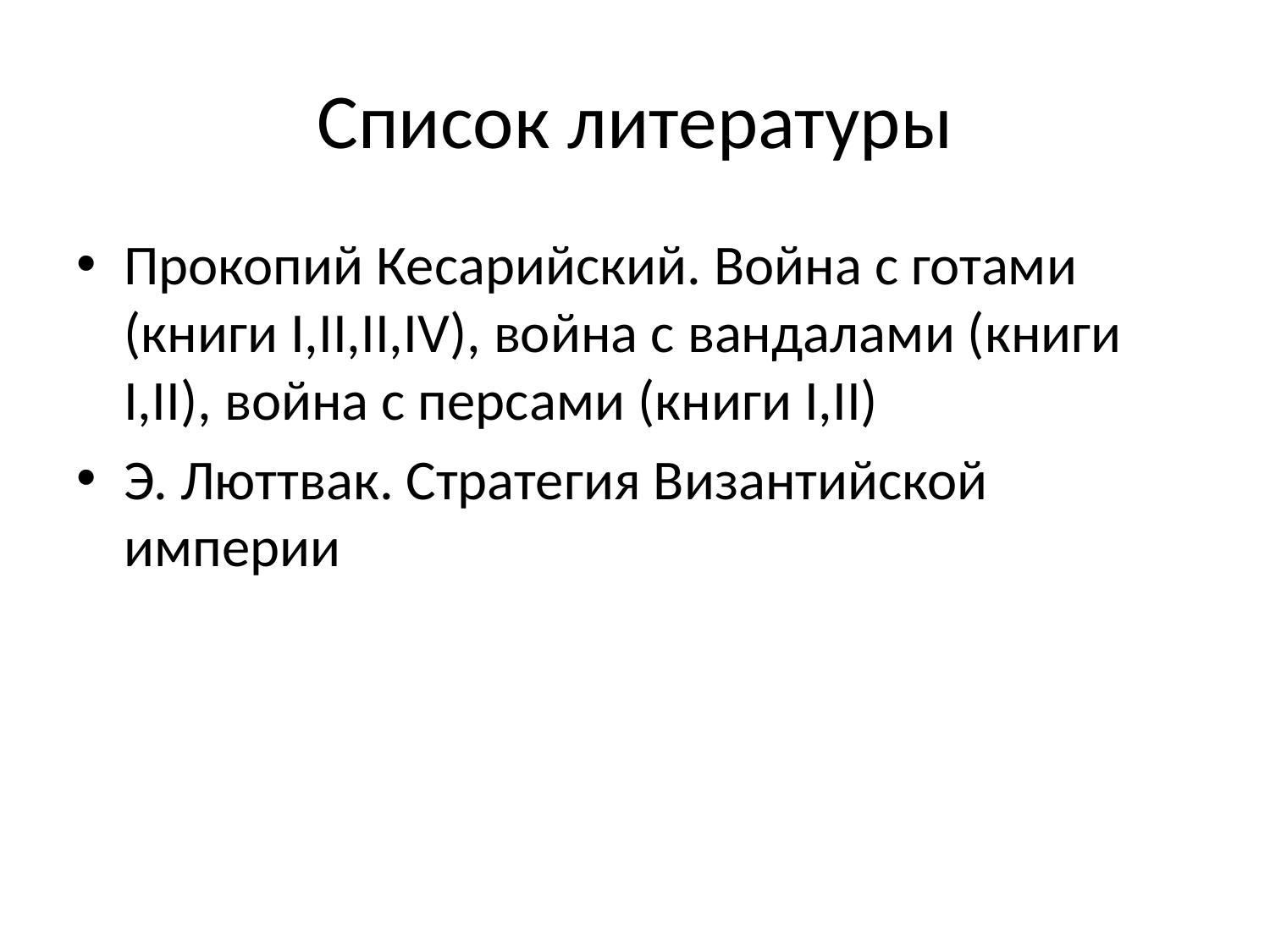

# Список литературы
Прокопий Кесарийский. Война с готами (книги I,II,II,IV), война с вандалами (книги I,II), война с персами (книги I,II)
Э. Люттвак. Стратегия Византийской империи